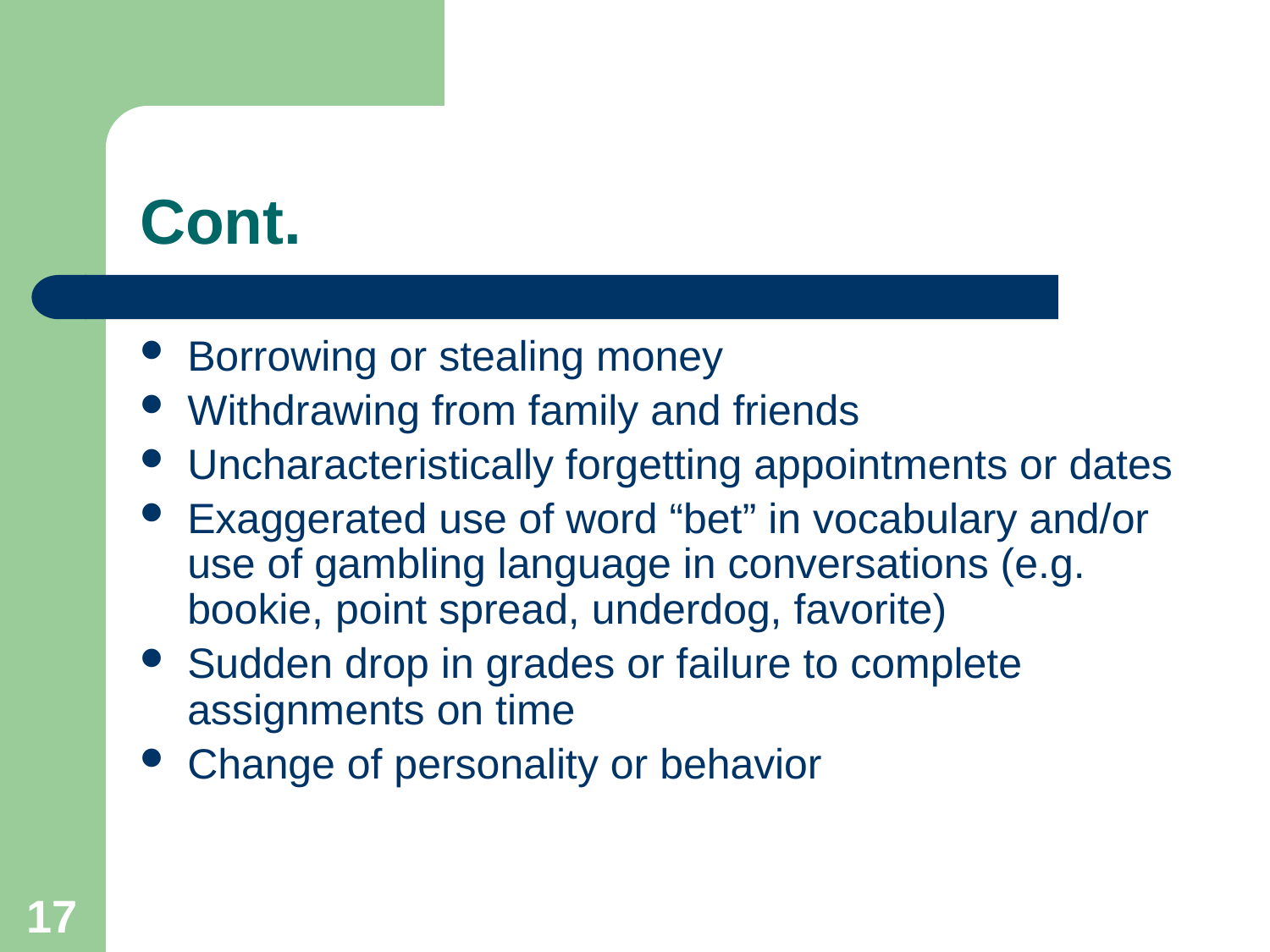

# Cont.
Borrowing or stealing money
Withdrawing from family and friends
Uncharacteristically forgetting appointments or dates
Exaggerated use of word “bet” in vocabulary and/or use of gambling language in conversations (e.g. bookie, point spread, underdog, favorite)
Sudden drop in grades or failure to complete assignments on time
Change of personality or behavior

17